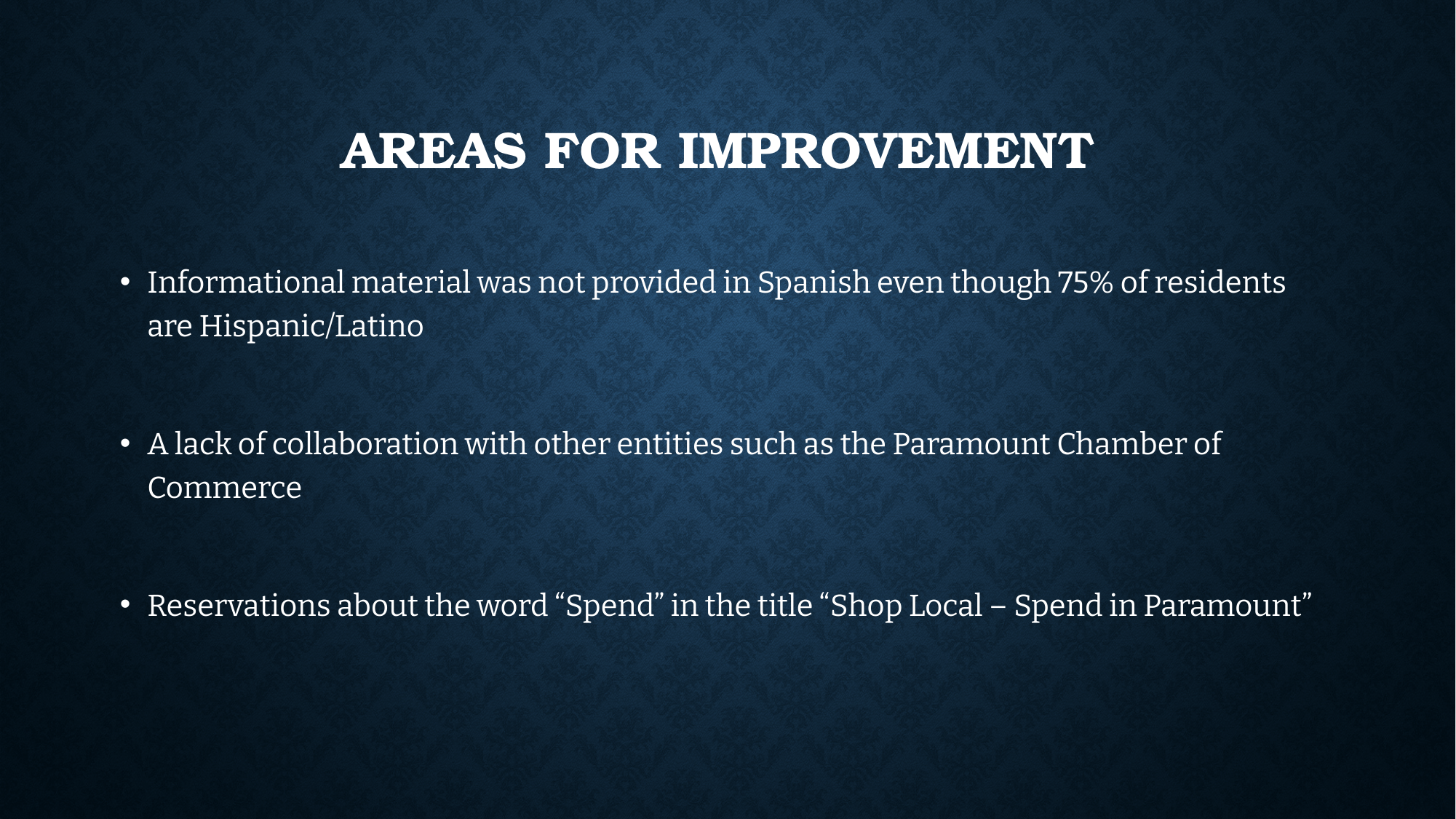

# Areas for Improvement
Informational material was not provided in Spanish even though 75% of residents are Hispanic/Latino

A lack of collaboration with other entities such as the Paramount Chamber of Commerce

Reservations about the word “Spend” in the title “Shop Local – Spend in Paramount”